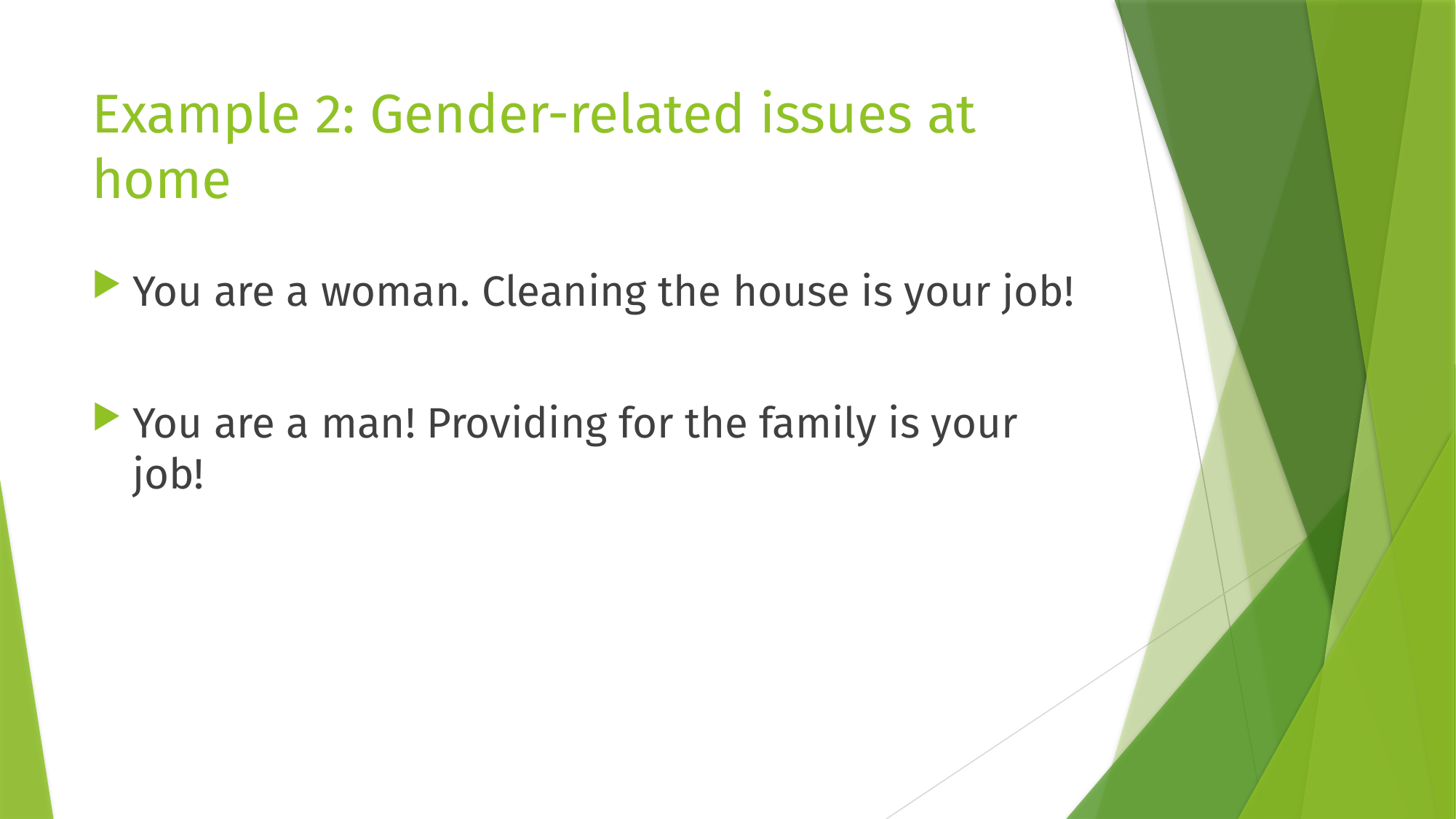

# Example 2: Gender-related issues at home
You are a woman. Cleaning the house is your job!

You are a man! Providing for the family is your job!